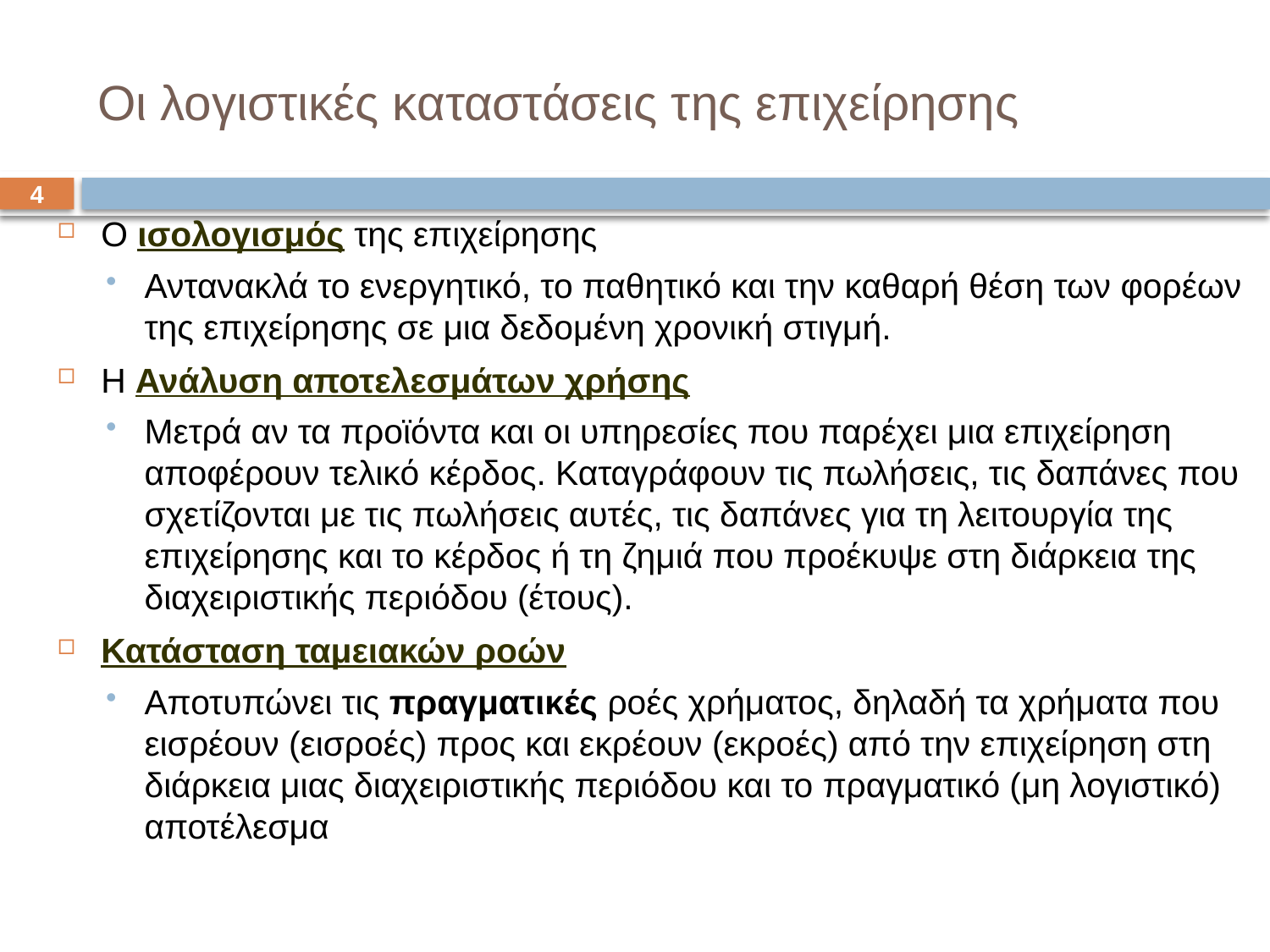

# Οι λογιστικές καταστάσεις της επιχείρησης
4
Ο ισολογισμός της επιχείρησης
Αντανακλά το ενεργητικό, το παθητικό και την καθαρή θέση των φορέων της επιχείρησης σε μια δεδομένη χρονική στιγμή.
Η Ανάλυση αποτελεσμάτων χρήσης
Μετρά αν τα προϊόντα και οι υπηρεσίες που παρέχει μια επιχείρηση αποφέρουν τελικό κέρδος. Καταγράφουν τις πωλήσεις, τις δαπάνες που σχετίζονται με τις πωλήσεις αυτές, τις δαπάνες για τη λειτουργία της επιχείρησης και το κέρδος ή τη ζημιά που προέκυψε στη διάρκεια της διαχειριστικής περιόδου (έτους).
Κατάσταση ταμειακών ροών
Αποτυπώνει τις πραγματικές ροές χρήματος, δηλαδή τα χρήματα που εισρέουν (εισροές) προς και εκρέουν (εκροές) από την επιχείρηση στη διάρκεια μιας διαχειριστικής περιόδου και το πραγματικό (μη λογιστικό) αποτέλεσμα